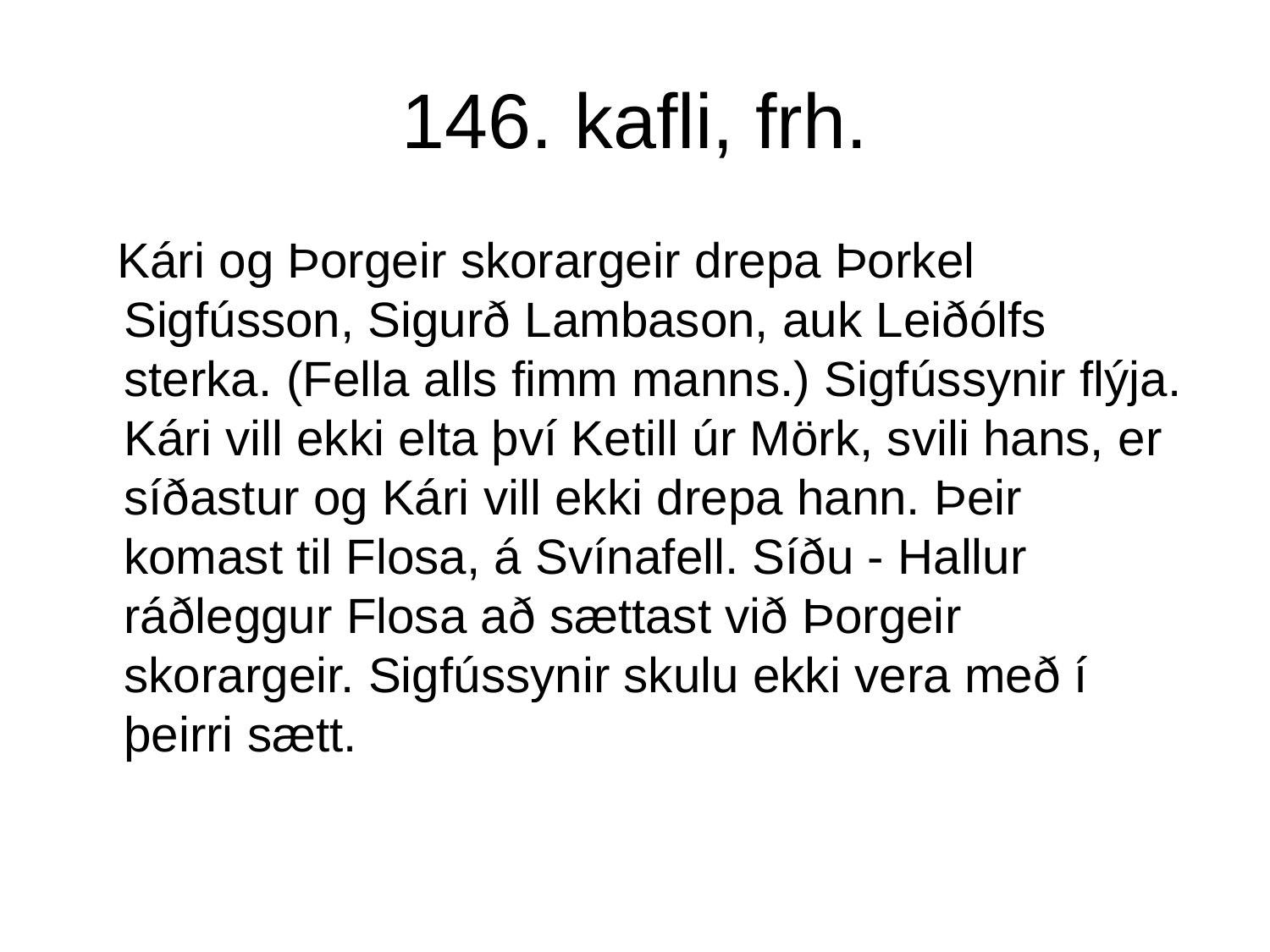

# 146. kafli, frh.
   Kári og Þorgeir skorargeir drepa Þorkel Sigfússon, Sigurð Lambason, auk Leiðólfs sterka. (Fella alls fimm manns.) Sigfússynir flýja. Kári vill ekki elta því Ketill úr Mörk, svili hans, er síðastur og Kári vill ekki drepa hann. Þeir komast til Flosa, á Svínafell. Síðu - Hallur ráðleggur Flosa að sættast við Þorgeir skorargeir. Sigfússynir skulu ekki vera með í þeirri sætt.